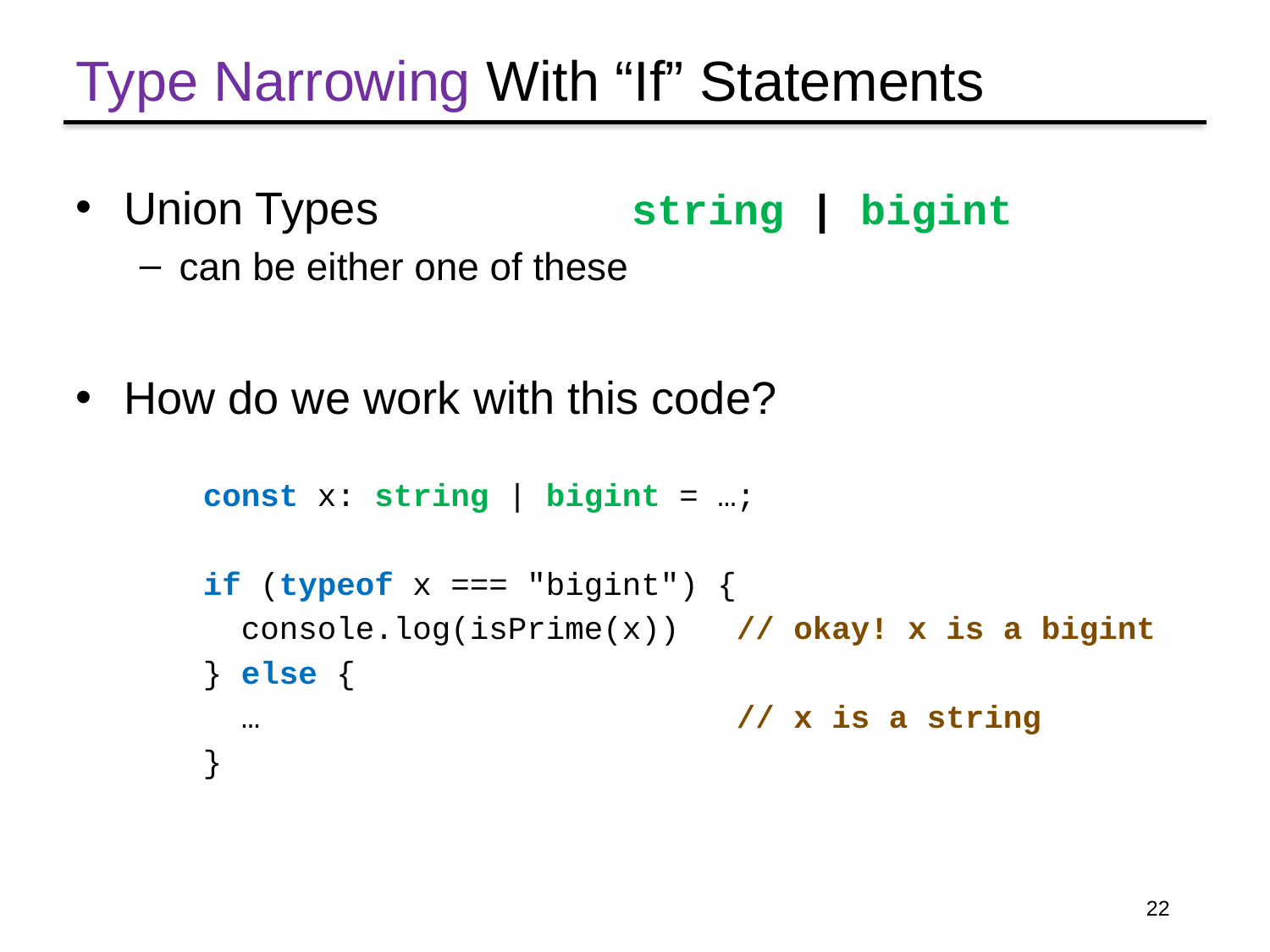

# Type Narrowing With “If” Statements
Union Types		string | bigint
can be either one of these

How do we work with this code?

const x: string | bigint = …;

if (typeof x === "bigint") {
  console.log(isPrime(x))   // okay! x is a bigint
} else {
  …                         // x is a string
}
22